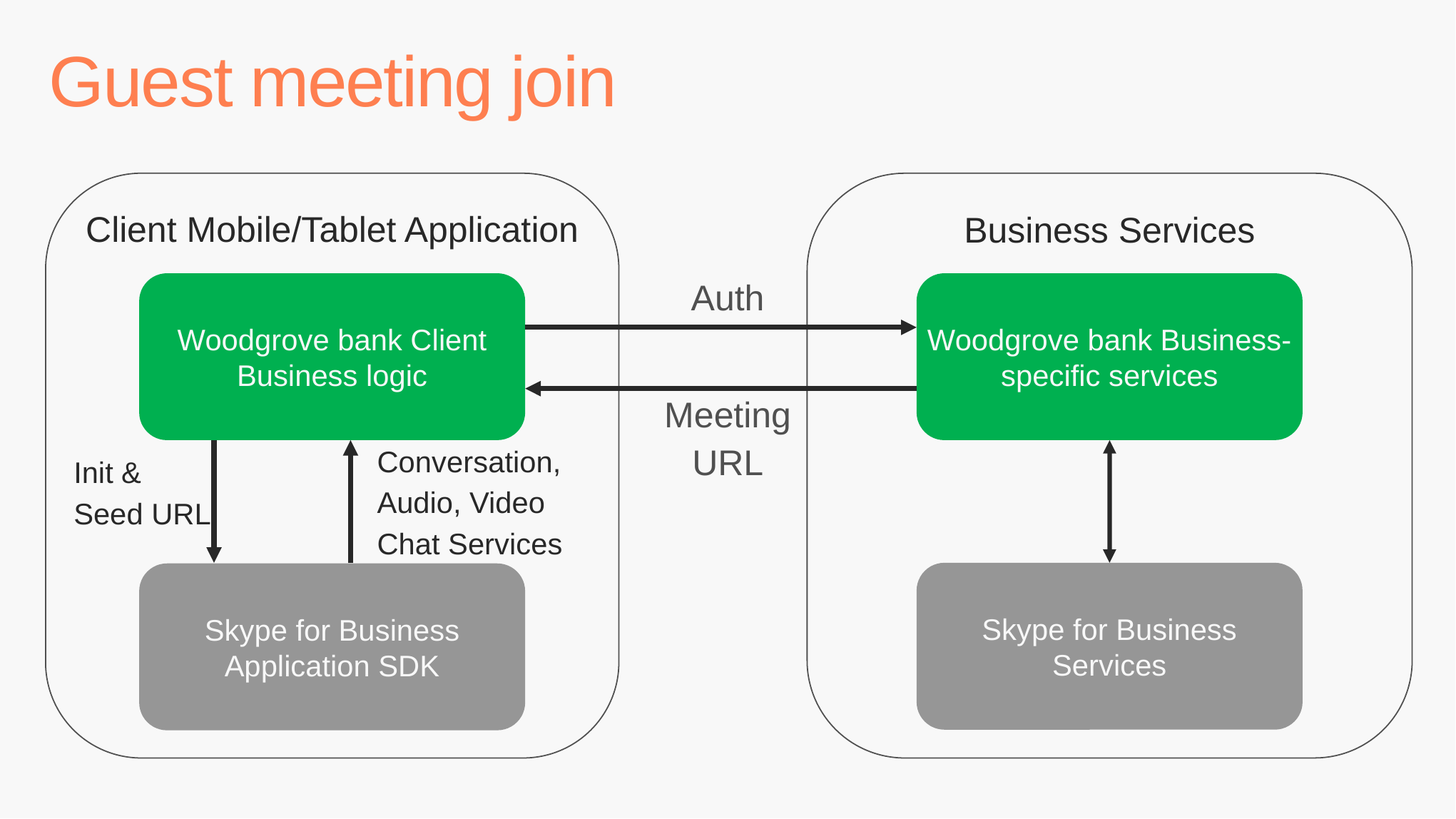

# Guest meeting join
Client Mobile/Tablet Application
Business Services
Auth
Woodgrove bank Client Business logic
Woodgrove bank Business-specific services
Meeting
URL
Conversation,
Audio, Video
Chat Services
Init &
Seed URL
Skype for Business Services
Skype for Business Application SDK